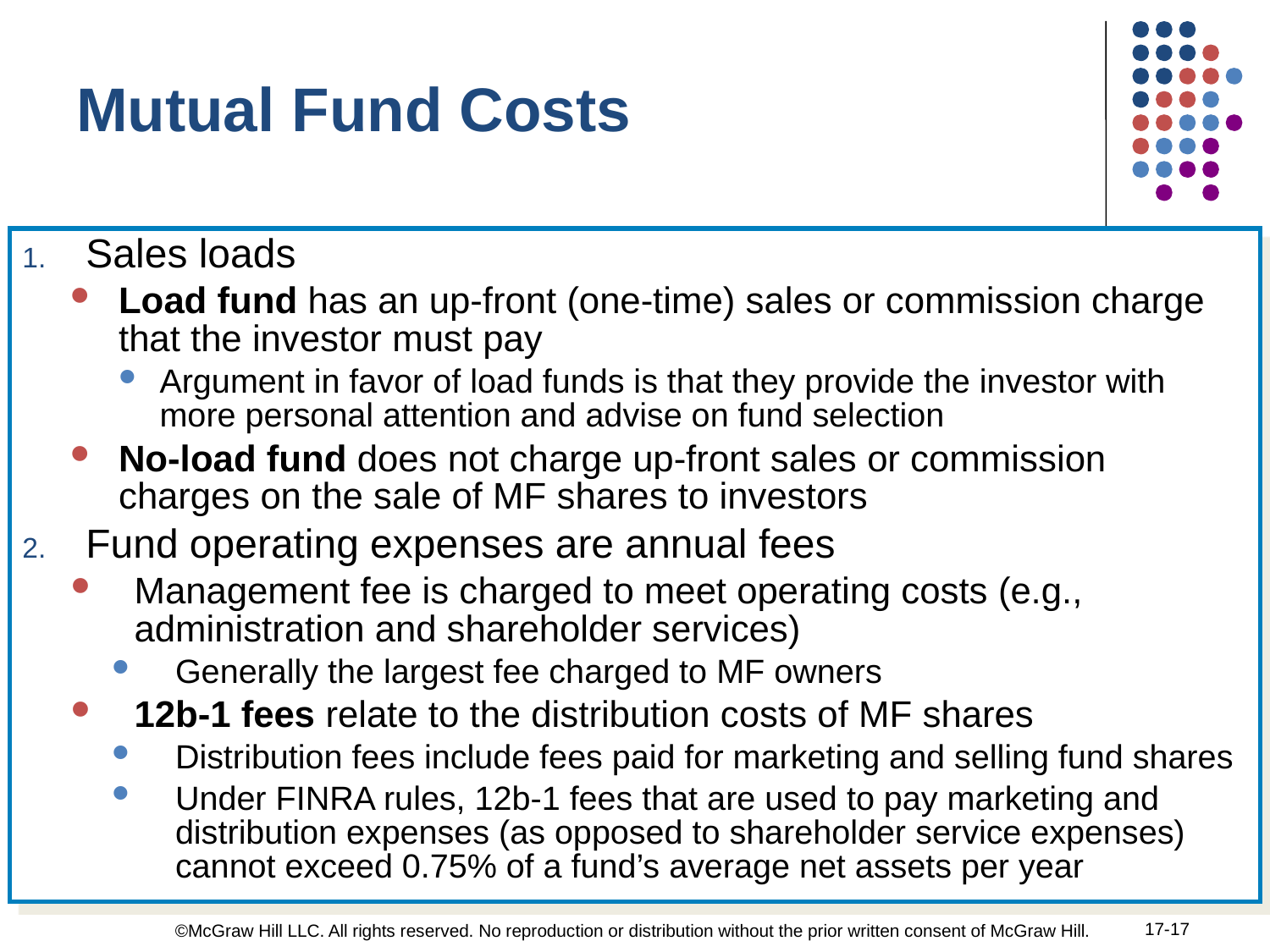

Mutual Fund Costs
Sales loads
Load fund has an up-front (one-time) sales or commission charge that the investor must pay
Argument in favor of load funds is that they provide the investor with more personal attention and advise on fund selection
No-load fund does not charge up-front sales or commission charges on the sale of MF shares to investors
Fund operating expenses are annual fees
Management fee is charged to meet operating costs (e.g., administration and shareholder services)
Generally the largest fee charged to MF owners
12b-1 fees relate to the distribution costs of MF shares
Distribution fees include fees paid for marketing and selling fund shares
Under FINRA rules, 12b-1 fees that are used to pay marketing and distribution expenses (as opposed to shareholder service expenses) cannot exceed 0.75% of a fund’s average net assets per year

17-17
©McGraw Hill LLC. All rights reserved. No reproduction or distribution without the prior written consent of McGraw Hill.